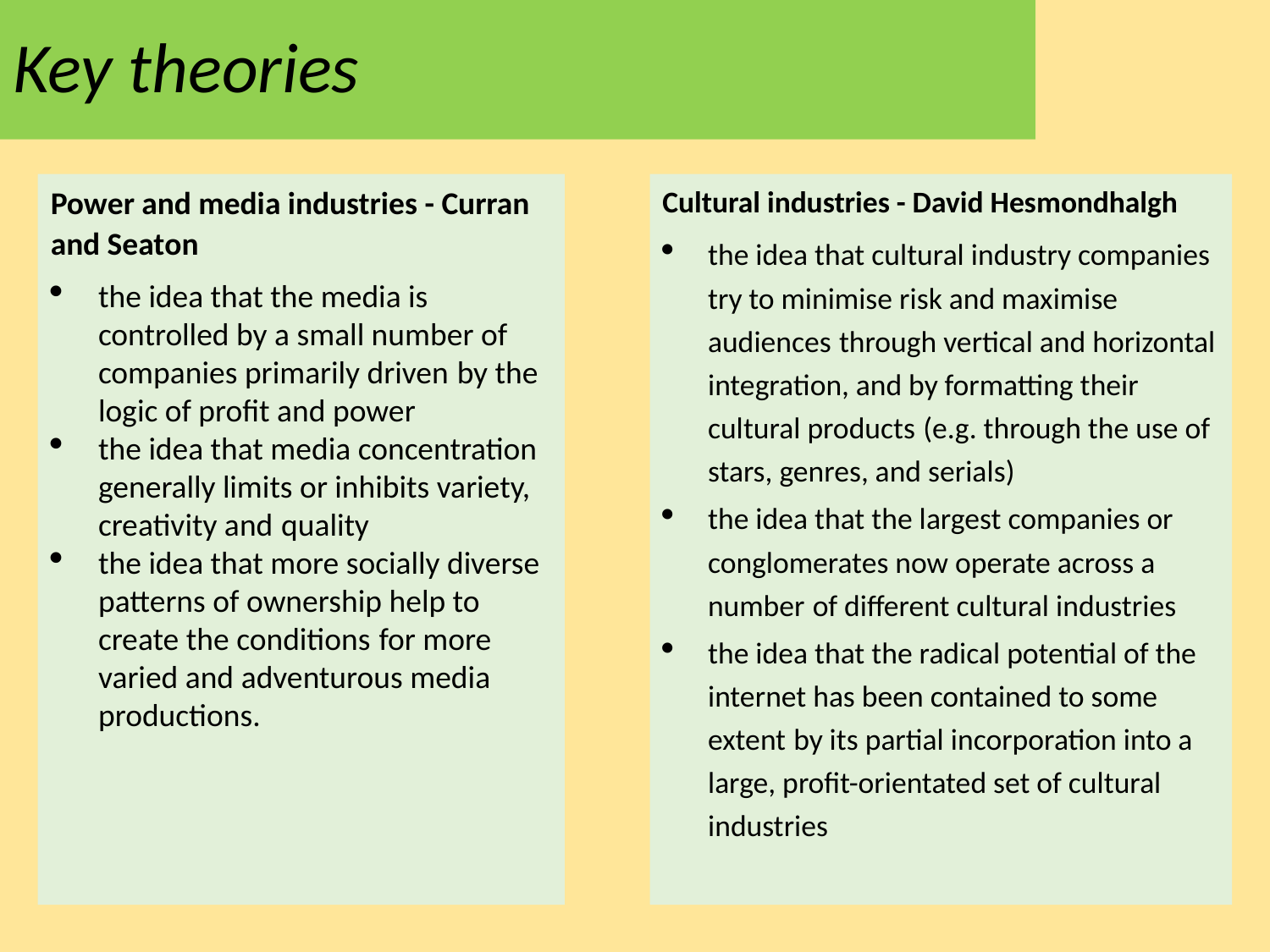

# Key theories
Power and media industries - Curran and Seaton
the idea that the media is controlled by a small number of companies primarily driven by the logic of profit and power
the idea that media concentration generally limits or inhibits variety, creativity and quality
the idea that more socially diverse patterns of ownership help to create the conditions for more varied and adventurous media productions.

Cultural industries - David Hesmondhalgh
the idea that cultural industry companies try to minimise risk and maximise audiences through vertical and horizontal integration, and by formatting their cultural products (e.g. through the use of stars, genres, and serials)
the idea that the largest companies or conglomerates now operate across a number of different cultural industries
the idea that the radical potential of the internet has been contained to some extent by its partial incorporation into a large, profit-orientated set of cultural industries